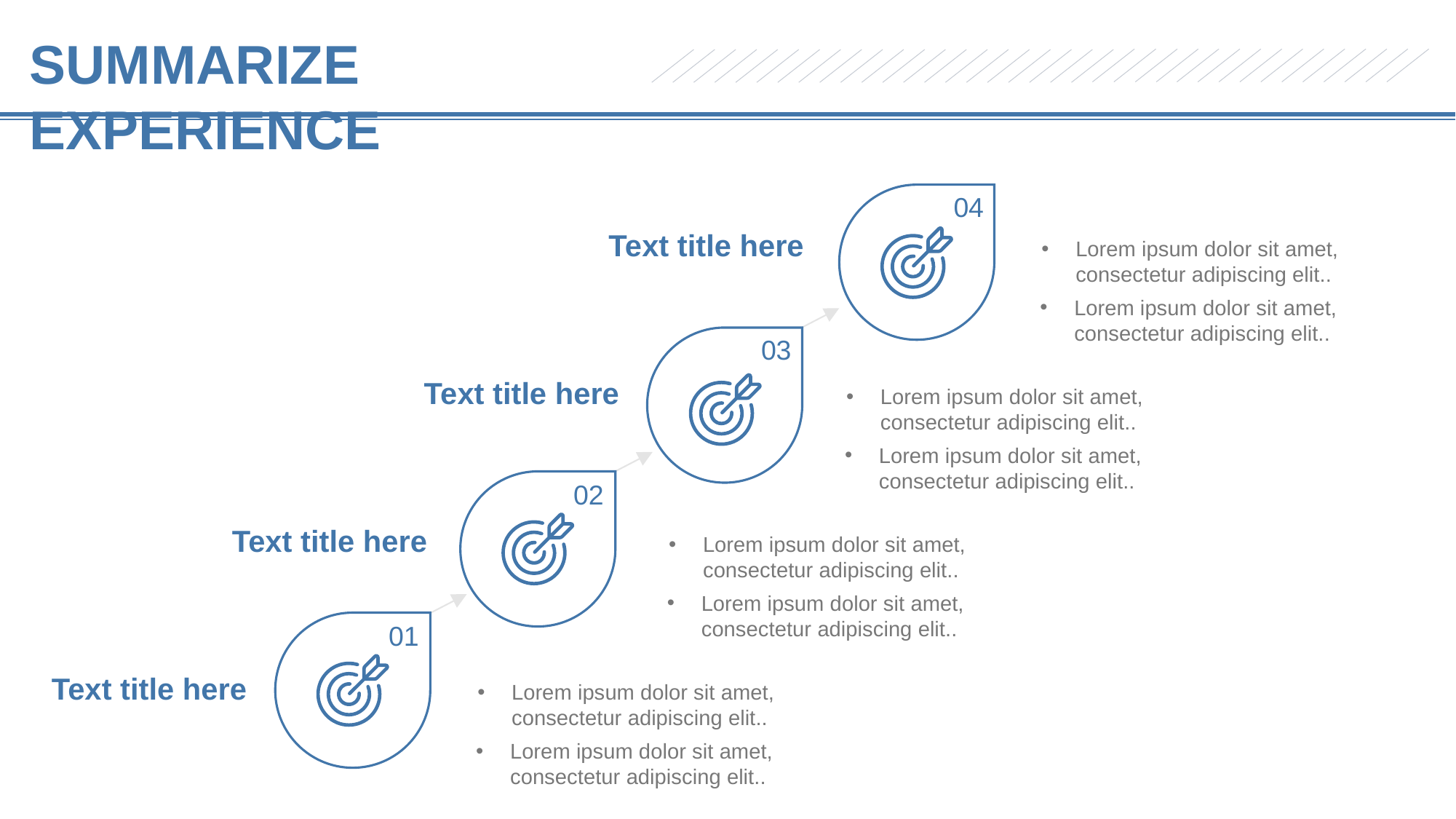

SUMMARIZE EXPERIENCE

04

03

02

01
Text title here

Lorem ipsum dolor sit amet, consectetur adipiscing elit..
Lorem ipsum dolor sit amet, consectetur adipiscing elit..
Text title here

Lorem ipsum dolor sit amet, consectetur adipiscing elit..
Lorem ipsum dolor sit amet, consectetur adipiscing elit..

Text title here
Lorem ipsum dolor sit amet, consectetur adipiscing elit..
Lorem ipsum dolor sit amet, consectetur adipiscing elit..

Text title here
Lorem ipsum dolor sit amet, consectetur adipiscing elit..
Lorem ipsum dolor sit amet, consectetur adipiscing elit..